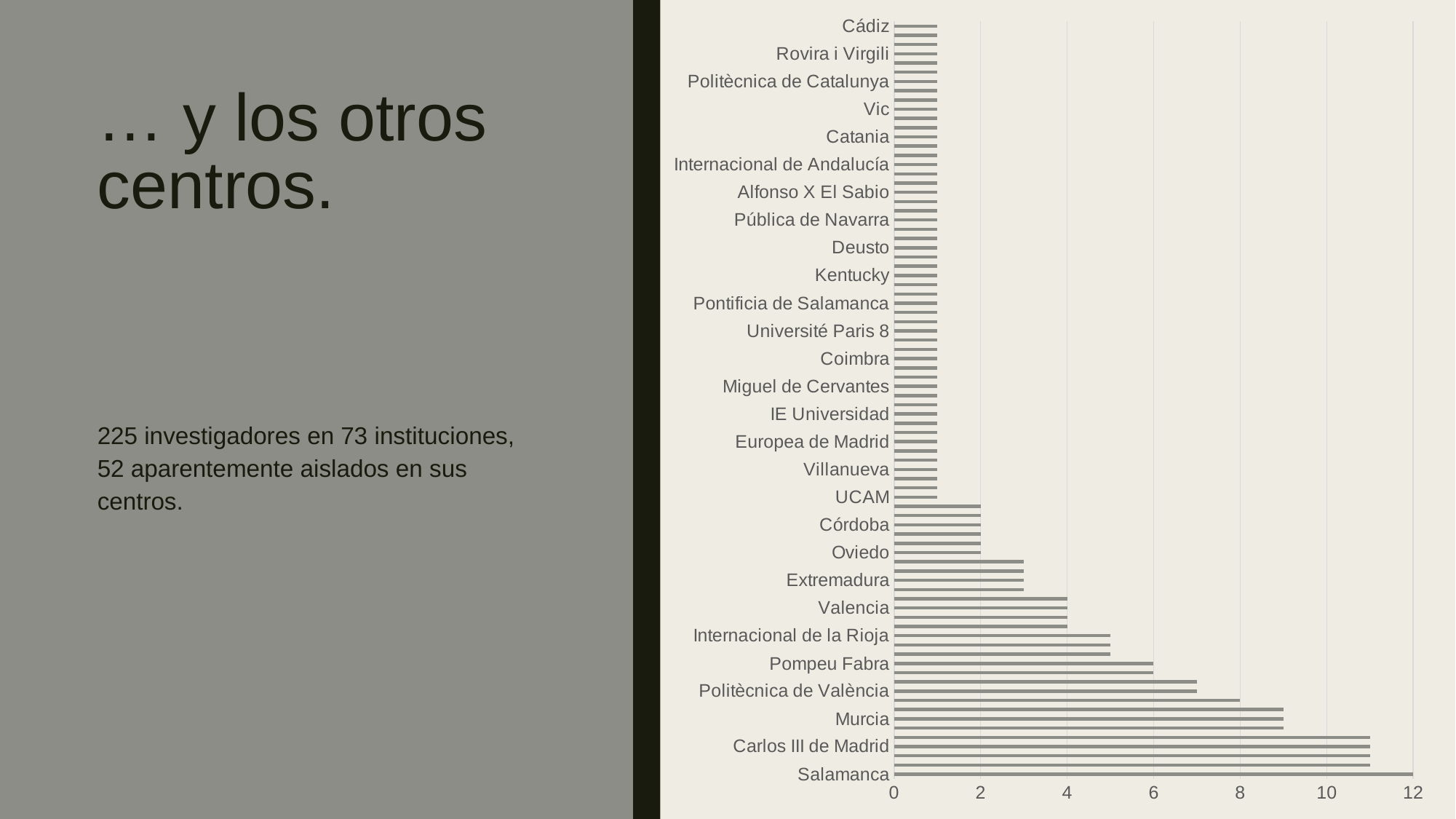

### Chart

| Category | Series 1 |
|---|---|
| Salamanca | 12.0 |
| A Coruña | 11.0 |
| La Laguna | 11.0 |
| Carlos III de Madrid | 11.0 |
| Navarra | 11.0 |
| Castilla-La Mancha | 9.0 |
| Murcia | 9.0 |
| Rey Juan Carlos | 9.0 |
| Zaragoza | 8.0 |
| Politècnica de València | 7.0 |
| Alcalá | 7.0 |
| Oberta de Catalunya | 6.0 |
| Pompeu Fabra | 6.0 |
| València | 5.0 |
| León | 5.0 |
| Internacional de la Rioja | 5.0 |
| País Vasco | 4.0 |
| Las Palmas de Gran Canaria | 4.0 |
| Valencia | 4.0 |
| Autónoma de Madrid | 4.0 |
| Miguel Hernández de Elche | 3.0 |
| Extremadura | 3.0 |
| Universidad de Valladolid | 3.0 |
| Huelva | 3.0 |
| Oviedo | 2.0 |
| Central de Catalunya | 2.0 |
| Jaén | 2.0 |
| Córdoba | 2.0 |
| Girona | 2.0 |
| Bologna | 2.0 |
| UCAM | 1.0 |
| Menéndez Pelayo UIMP | 1.0 |
| San Jorge | 1.0 |
| Villanueva | 1.0 |
| Camilo José Cela | 1.0 |
| Cantabria | 1.0 |
| Europea de Madrid | 1.0 |
| San Pablo C.E.U. | 1.0 |
| Illes Balears | 1.0 |
| IE Universidad | 1.0 |
| Würzburg | 1.0 |
| Cardenal Herrera - CEU | 1.0 |
| Miguel de Cervantes | 1.0 |
| Mondragon Unibertsitatea | 1.0 |
| Pontificia Comillas | 1.0 |
| Coimbra | 1.0 |
| Lleida | 1.0 |
| Stockholm University | 1.0 |
| Université Paris 8 | 1.0 |
| La Rioja | 1.0 |
| Fernando III | 1.0 |
| Pontificia de Salamanca | 1.0 |
| Lisboa | 1.0 |
| UDIMA | 1.0 |
| Kentucky | 1.0 |
| Católica de Ávila | 1.0 |
| Almería | 1.0 |
| Deusto | 1.0 |
| Francisco de Vitoria | 1.0 |
| Pablo de Olavide | 1.0 |
| Pública de Navarra | 1.0 |
| Vigo | 1.0 |
| Jaume I de Castellón | 1.0 |
| Alfonso X El Sabio | 1.0 |
| Miami | 1.0 |
| Valencia S. Vicente M. | 1.0 |
| Internacional de Andalucía | 1.0 |
| Politécnica de Cartagena | 1.0 |
| Ramón Llull | 1.0 |
| Catania | 1.0 |
| Antonio de Nebrija | 1.0 |
| Breslavia | 1.0 |
| Vic | 1.0 |
| Internacional de Cataluña | 1.0 |
| Politécnica de Cataluña | 1.0 |
| Politècnica de Catalunya | 1.0 |
| Burgos | 1.0 |
| Politécnica de Madrid | 1.0 |
| Rovira i Virgili | 1.0 |
| Abat Oliba CEU | 1.0 |
| Archivo Histórico Nacional | 1.0 |
| Cádiz | 1.0 |
# … y los otros centros.
225 investigadores en 73 instituciones, 52 aparentemente aislados en sus centros.